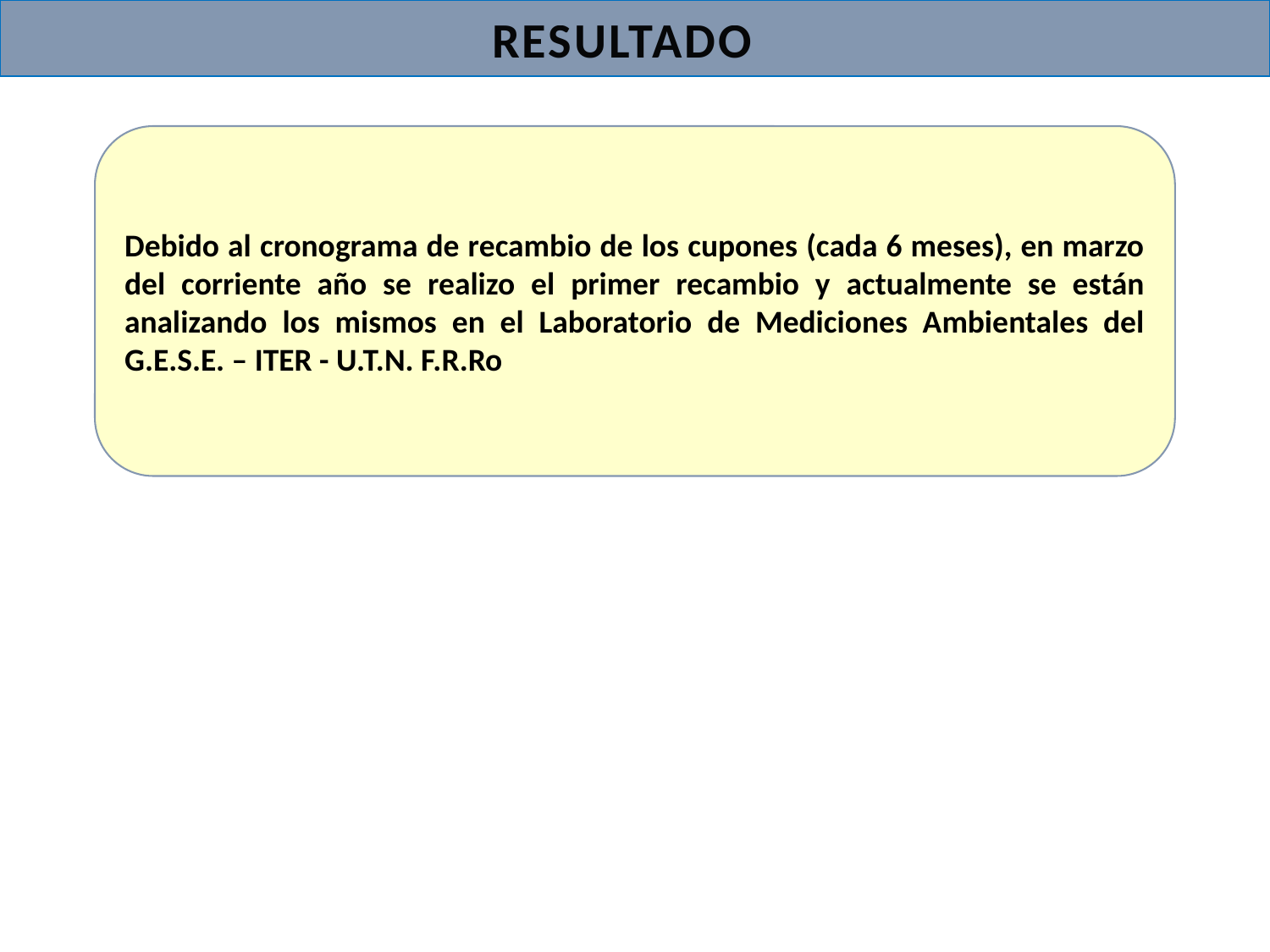

RESULTADOS
Debido al cronograma de recambio de los cupones (cada 6 meses), en marzo del corriente año se realizo el primer recambio y actualmente se están analizando los mismos en el Laboratorio de Mediciones Ambientales del G.E.S.E. – ITER - U.T.N. F.R.Ro